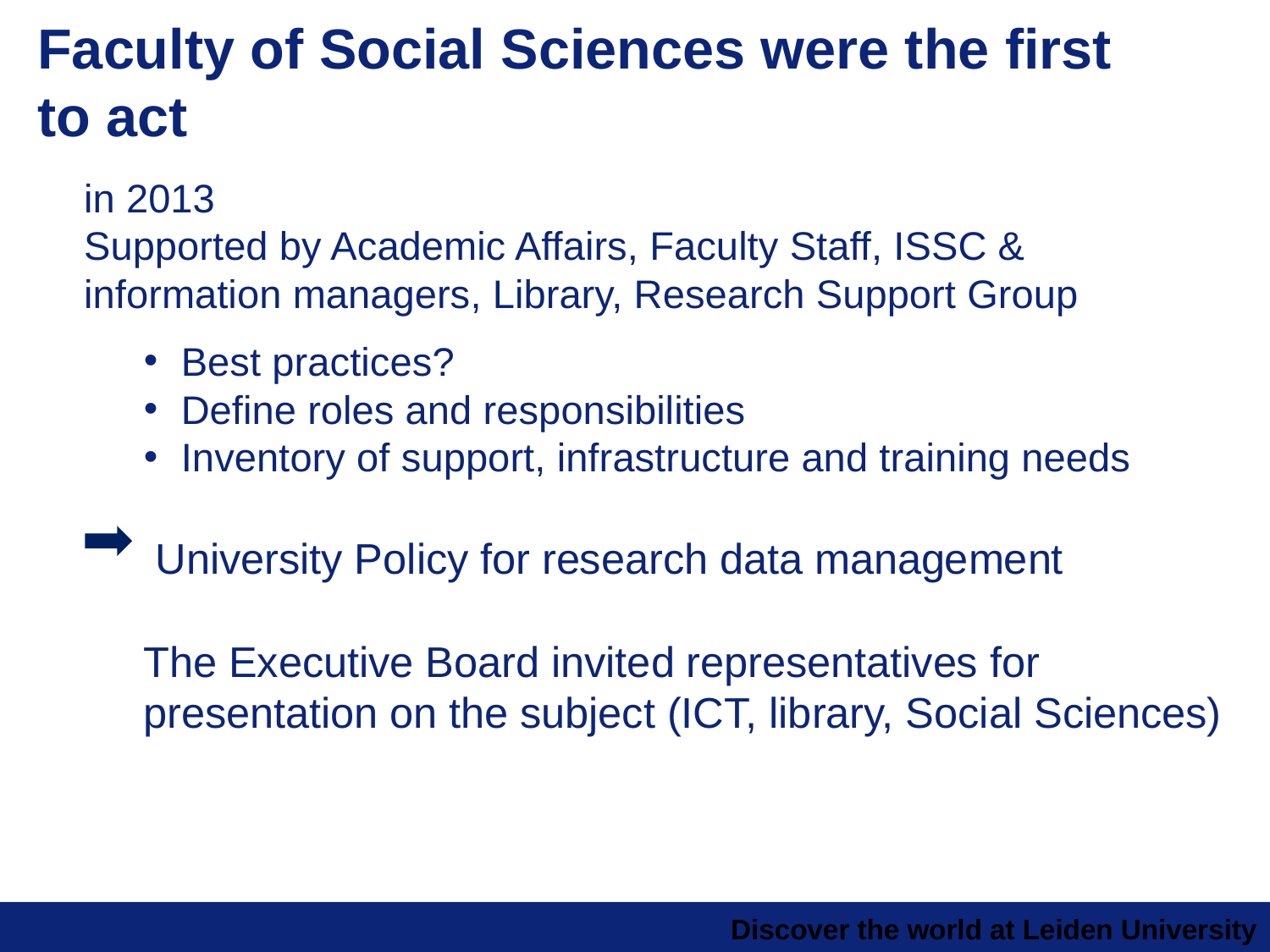

# Faculty of Social Sciences were the first to act
in 2013
Supported by Academic Affairs, Faculty Staff, ISSC & information managers, Library, Research Support Group

Best practices?
Define roles and responsibilities
Inventory of support, infrastructure and training needs

 University Policy for research data management

The Executive Board invited representatives for presentation on the subject (ICT, library, Social Sciences)